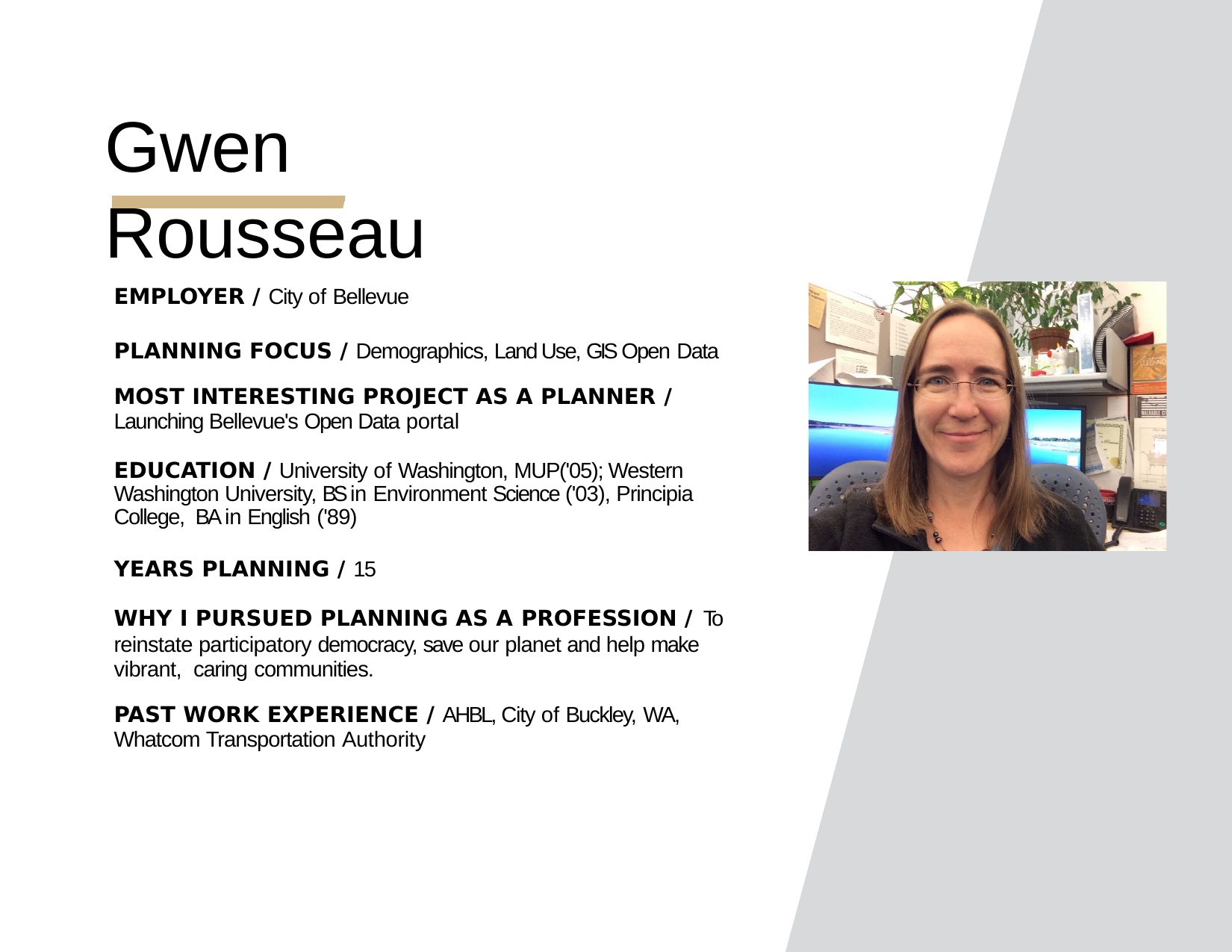

# Gwen Rousseau
EMPLOYER / City of Bellevue

PLANNING FOCUS / Demographics, Land Use, GIS Open Data
MOST INTERESTING PROJECT AS A PLANNER /
Launching Bellevue's Open Data portal

EDUCATION / University of Washington, MUP('05); Western  Washington University, BS in Environment Science ('03), Principia College,  BA in English ('89)

YEARS PLANNING / 15
WHY I PURSUED PLANNING AS A PROFESSION / To
reinstate participatory democracy, save our planet and help make vibrant,  caring communities.

PAST WORK EXPERIENCE / AHBL, City of Buckley, WA,
Whatcom Transportation Authority